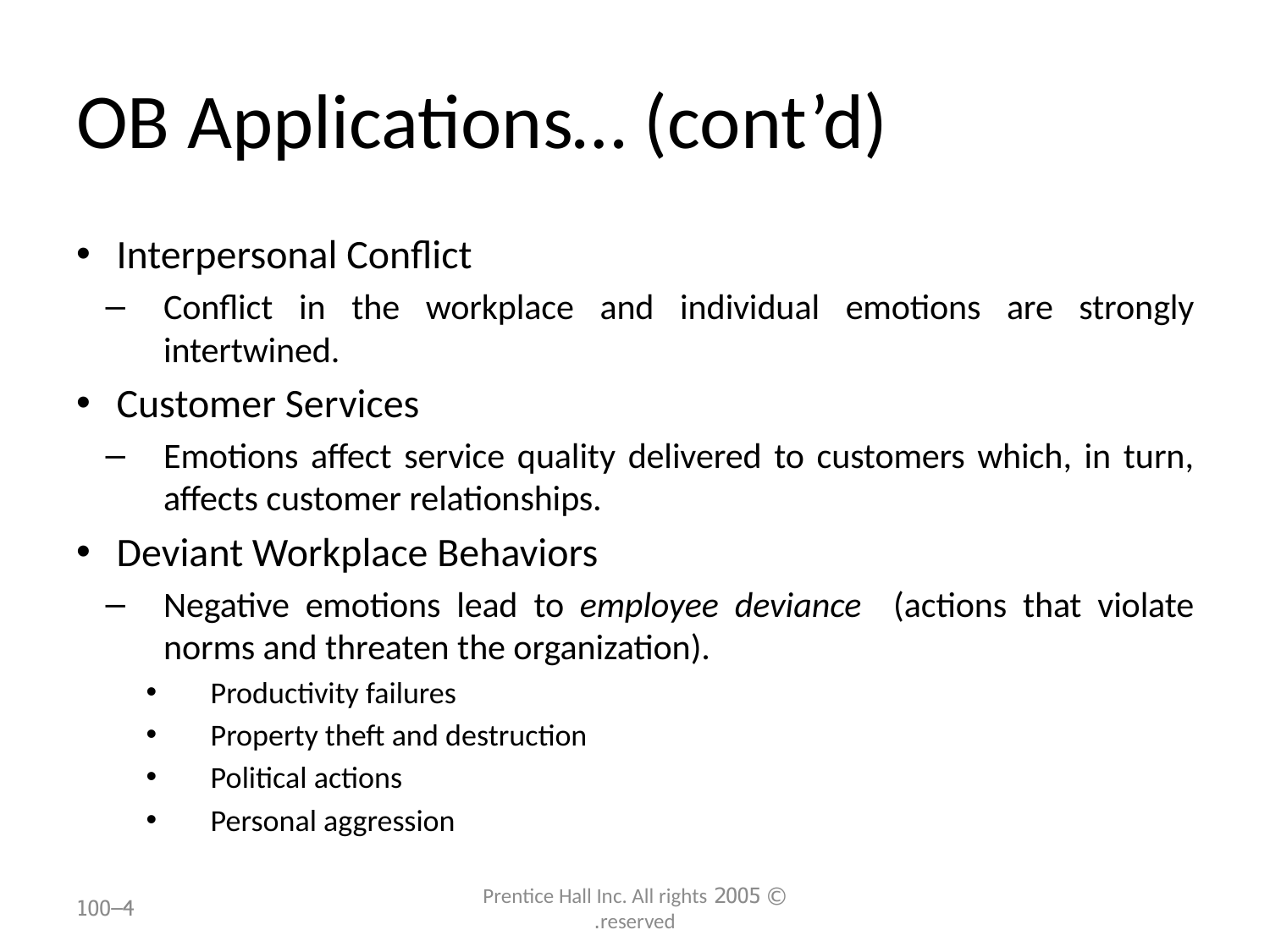

# OB Applications… (cont’d)
Interpersonal Conflict
Conflict in the workplace and individual emotions are strongly intertwined.
Customer Services
Emotions affect service quality delivered to customers which, in turn, affects customer relationships.
Deviant Workplace Behaviors
Negative emotions lead to employee deviance  (actions that violate norms and threaten the organization).
Productivity failures
Property theft and destruction
Political actions
Personal aggression
4–100
© 2005 Prentice Hall Inc. All rights reserved.